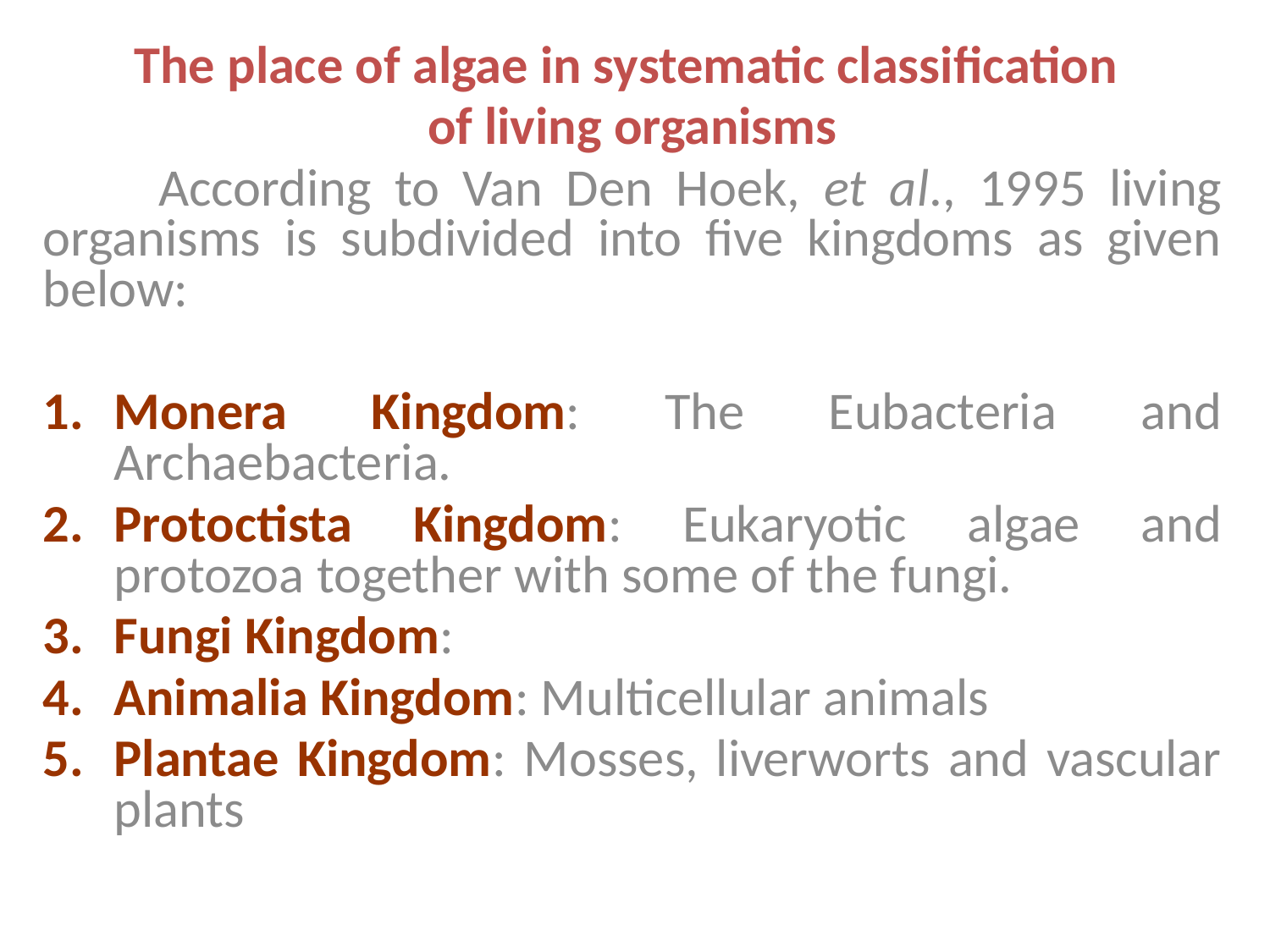

The place of algae in systematic classification
of living organisms
     According to Van Den Hoek, et al., 1995 living organisms is subdivided into five kingdoms as given below:

Monera Kingdom: The Eubacteria and Archaebacteria.
Protoctista Kingdom: Eukaryotic algae and protozoa together with some of the fungi.
Fungi Kingdom:
Animalia Kingdom: Multicellular animals
Plantae Kingdom: Mosses, liverworts and vascular plants